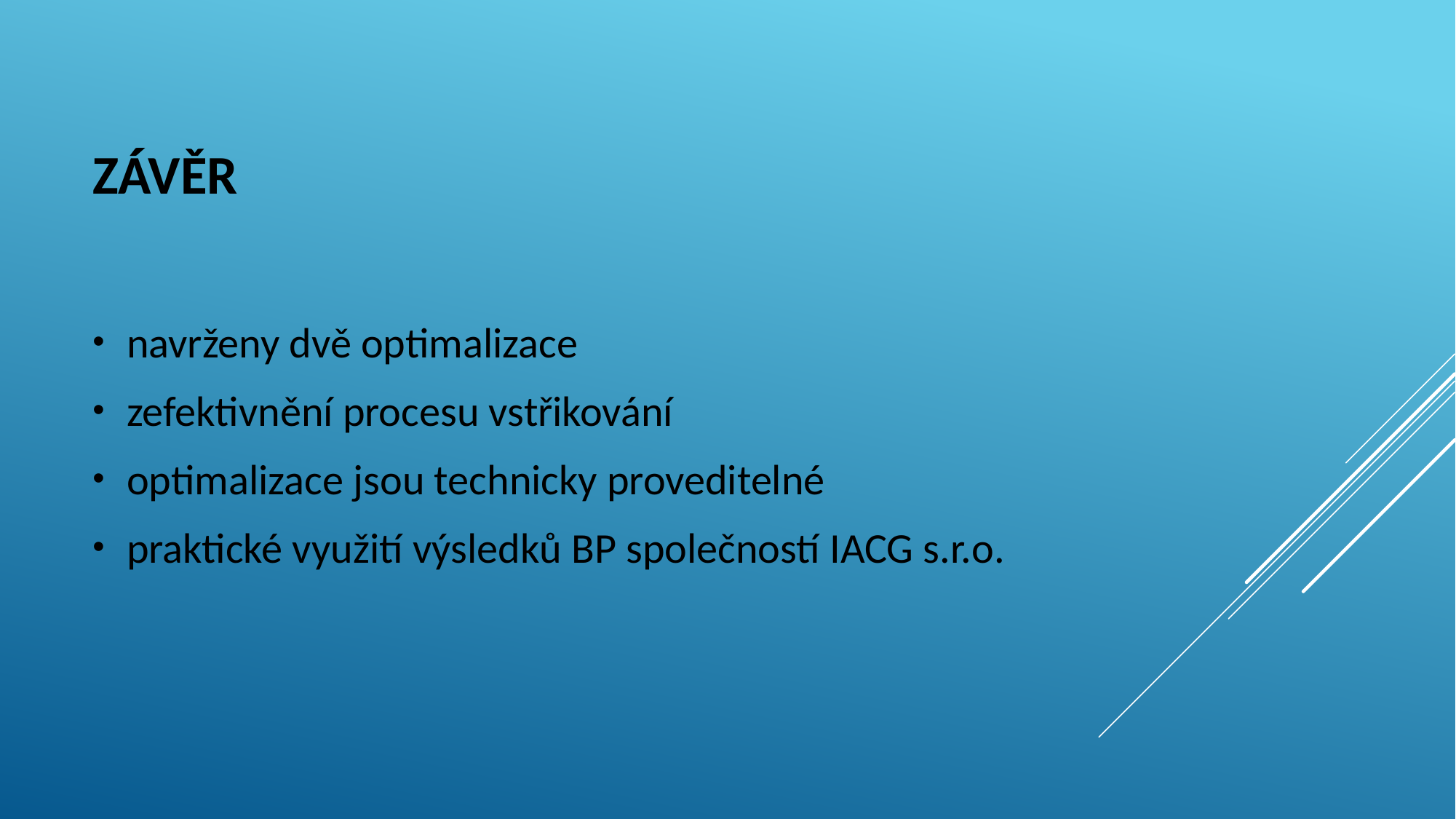

# Závěr
navrženy dvě optimalizace
zefektivnění procesu vstřikování
optimalizace jsou technicky proveditelné
praktické využití výsledků BP společností IACG s.r.o.